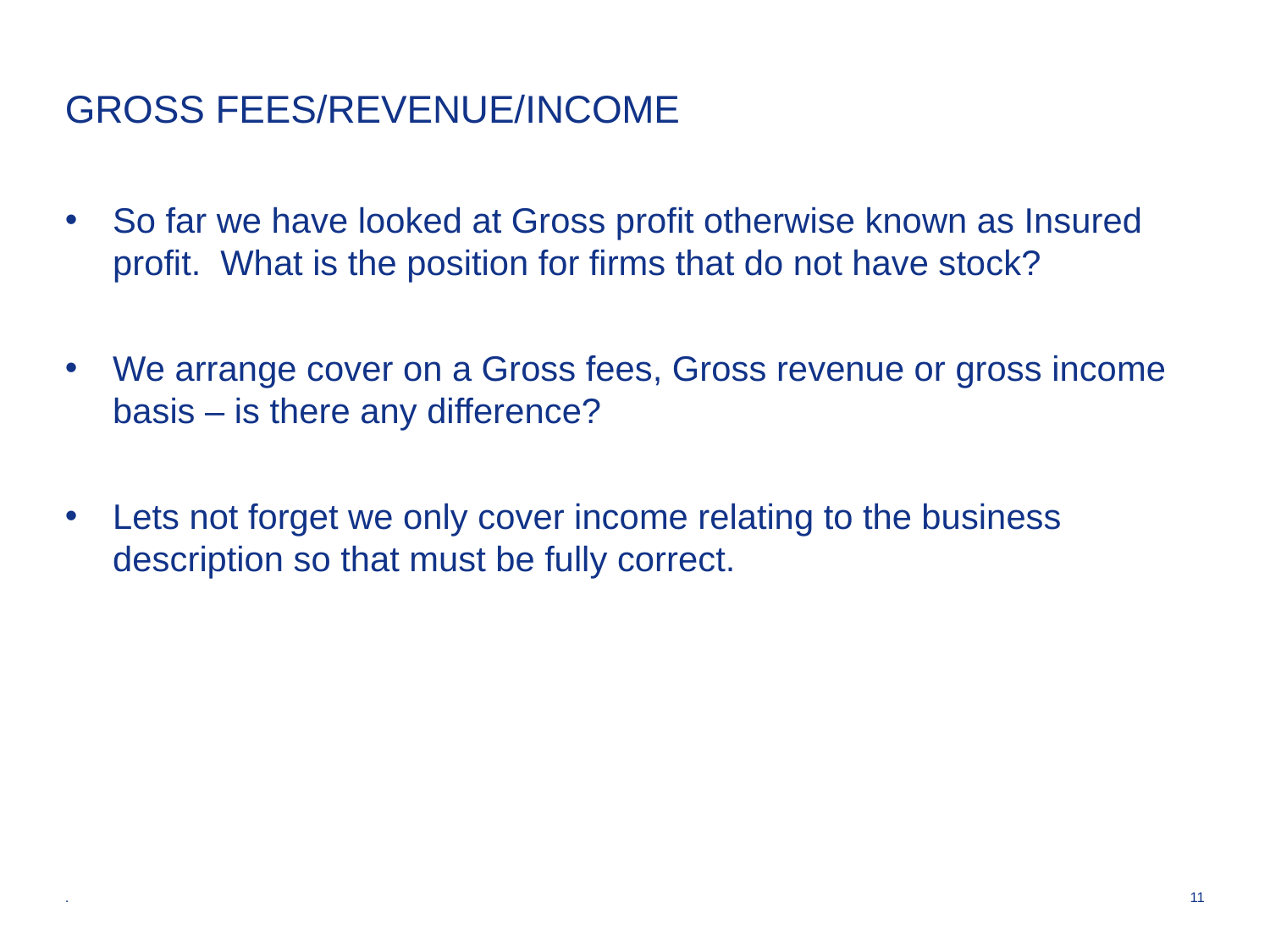

# GROSS FEES/REVENUE/INCOME
So far we have looked at Gross profit otherwise known as Insured profit.  What is the position for firms that do not have stock?

We arrange cover on a Gross fees, Gross revenue or gross income basis – is there any difference?

Lets not forget we only cover income relating to the business description so that must be fully correct.
.

11